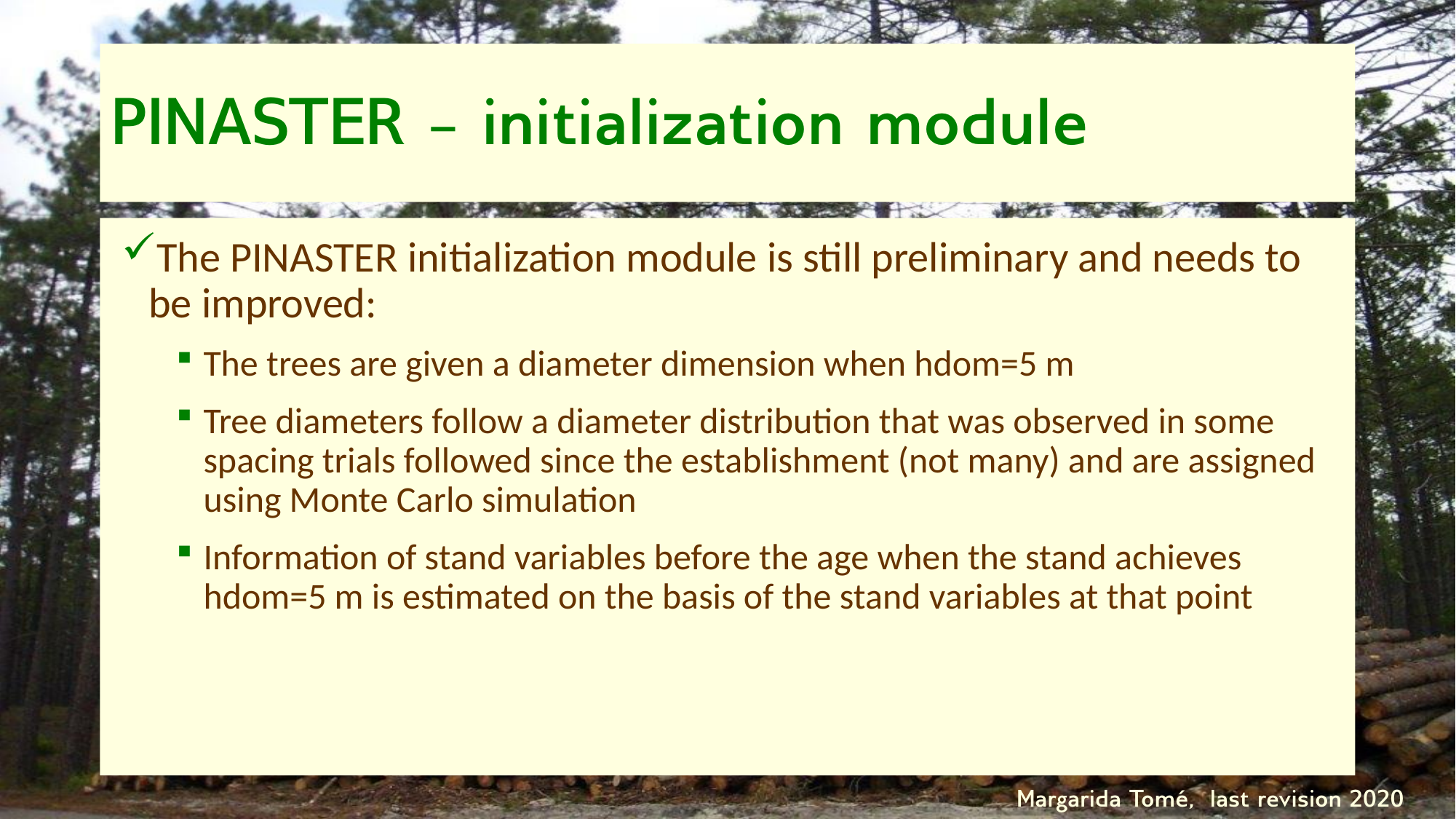

# PINASTER – initialization module
The PINASTER initialization module is still preliminary and needs to be improved:
The trees are given a diameter dimension when hdom=5 m
Tree diameters follow a diameter distribution that was observed in some spacing trials followed since the establishment (not many) and are assigned using Monte Carlo simulation
Information of stand variables before the age when the stand achieves hdom=5 m is estimated on the basis of the stand variables at that point